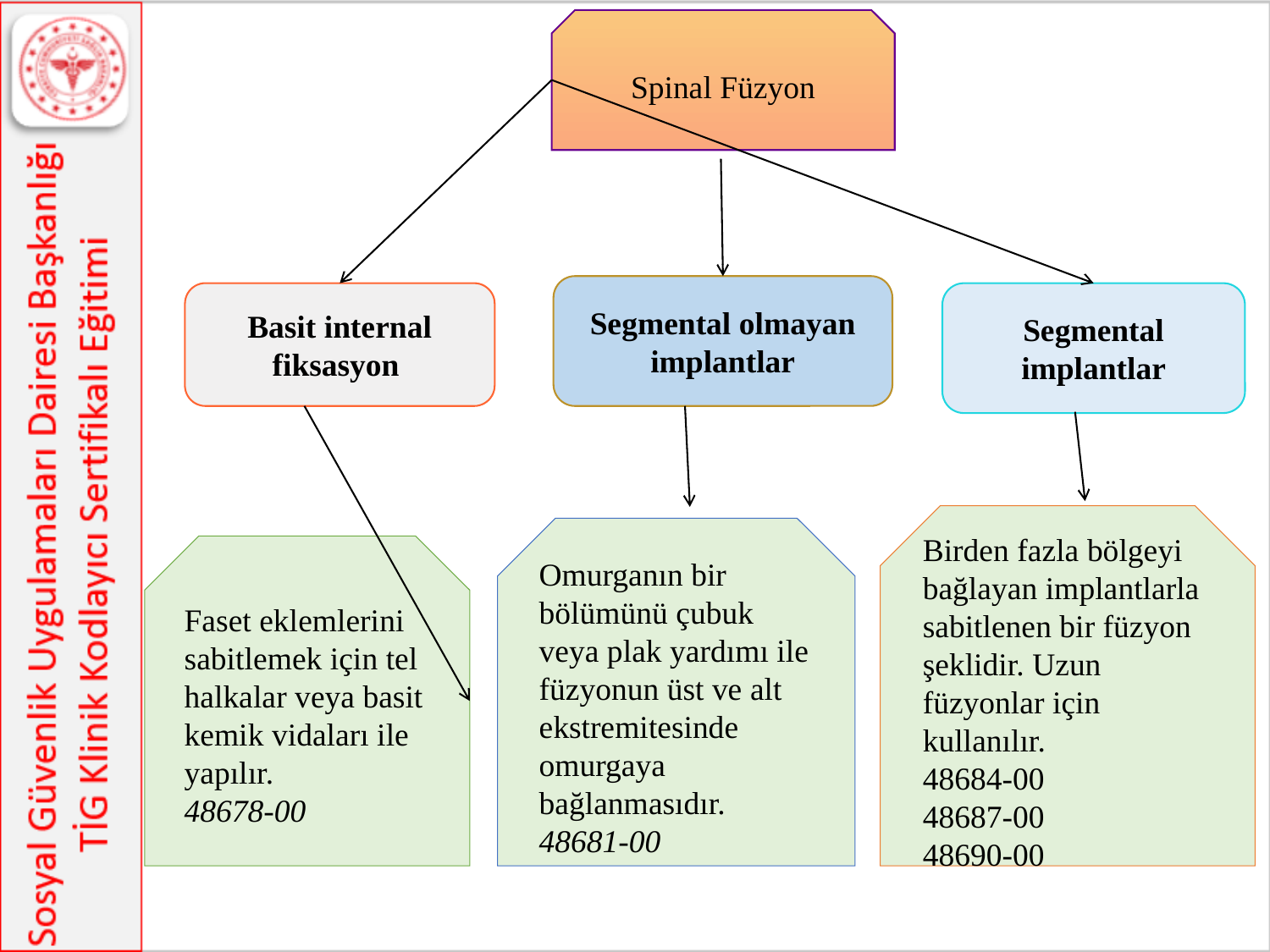

Spinal Füzyon
Segmental olmayan implantlar
Basit internal fiksasyon
Segmental implantlar
Birden fazla bölgeyi bağlayan implantlarla sabitlenen bir füzyon şeklidir. Uzun füzyonlar için kullanılır.
48684-00
48687-00
48690-00
Omurganın bir bölümünü çubuk veya plak yardımı ile füzyonun üst ve alt ekstremitesinde omurgaya bağlanmasıdır.
48681-00
Faset eklemlerini sabitlemek için tel halkalar veya basit kemik vidaları ile yapılır.
48678-00